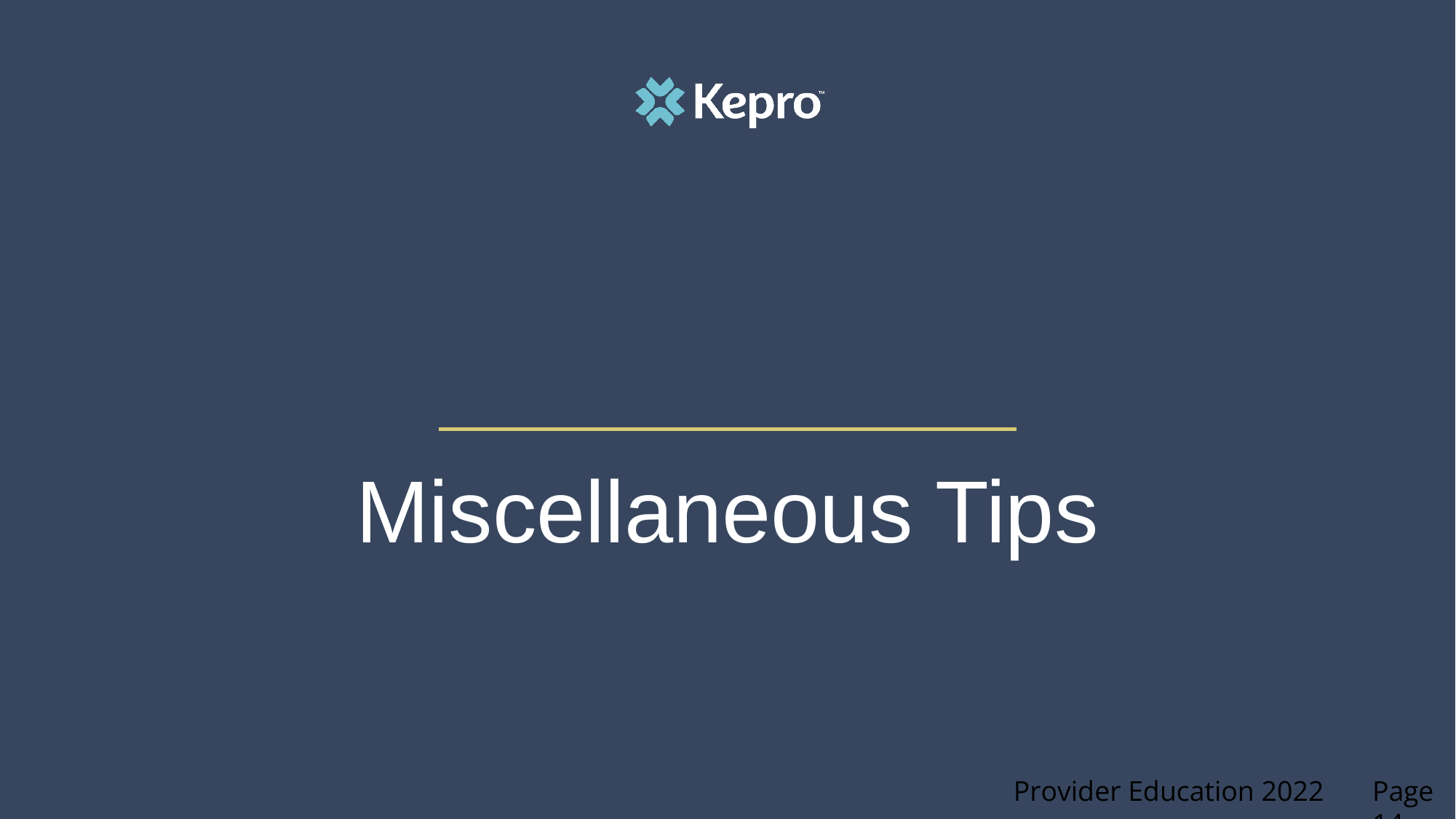

Miscellaneous Tips
Provider Education 2022
Page 14